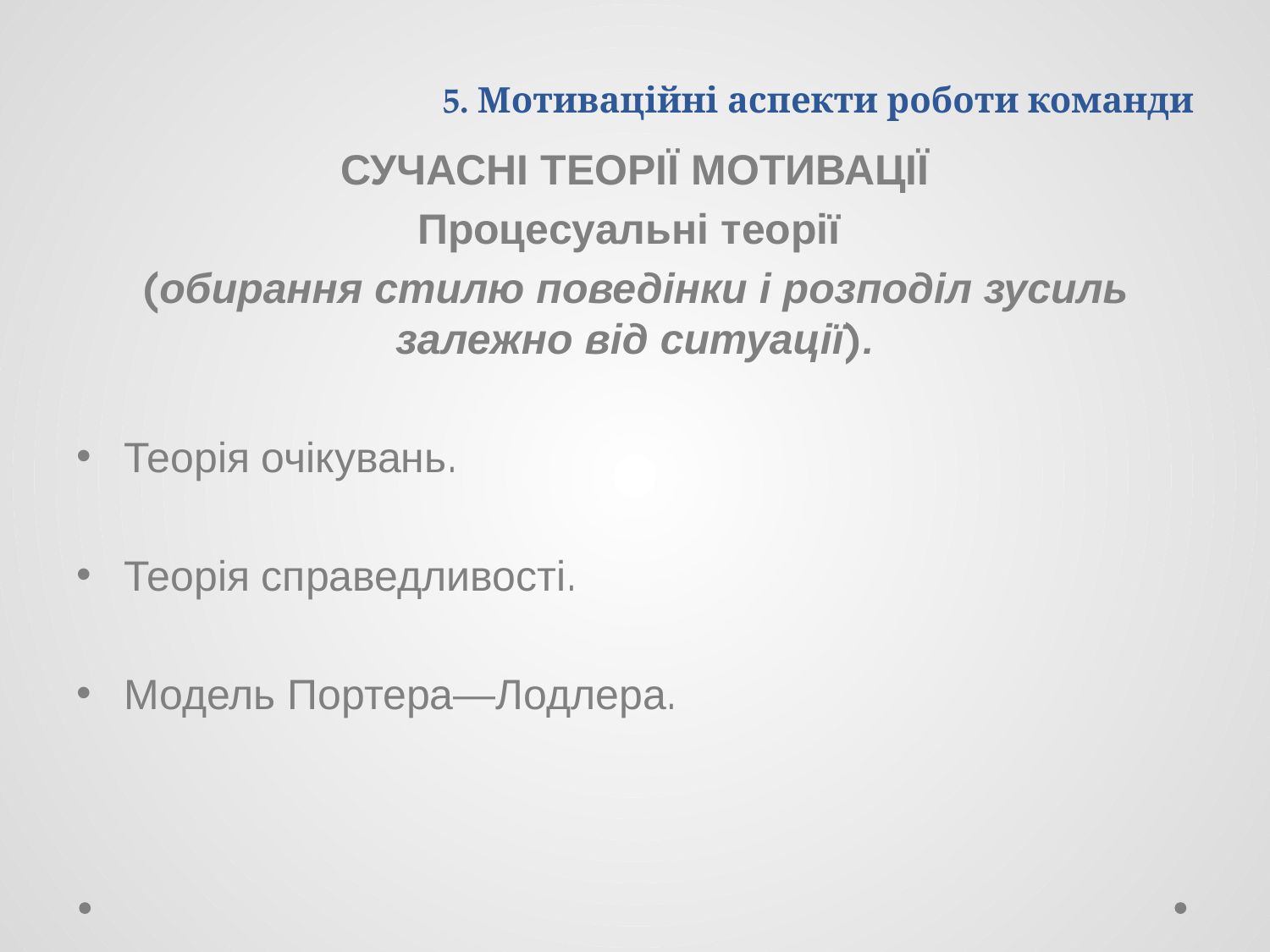

# 5. Мотиваційні аспекти роботи команди
СУЧАСНІ ТЕОРІЇ МОТИВАЦІЇ
Процесуальні теорії
(обирання стилю поведінки і розподіл зусиль залежно від ситуації).

Теорія очікувань.

Теорія справедливості.

Модель Портера—Лодлера.